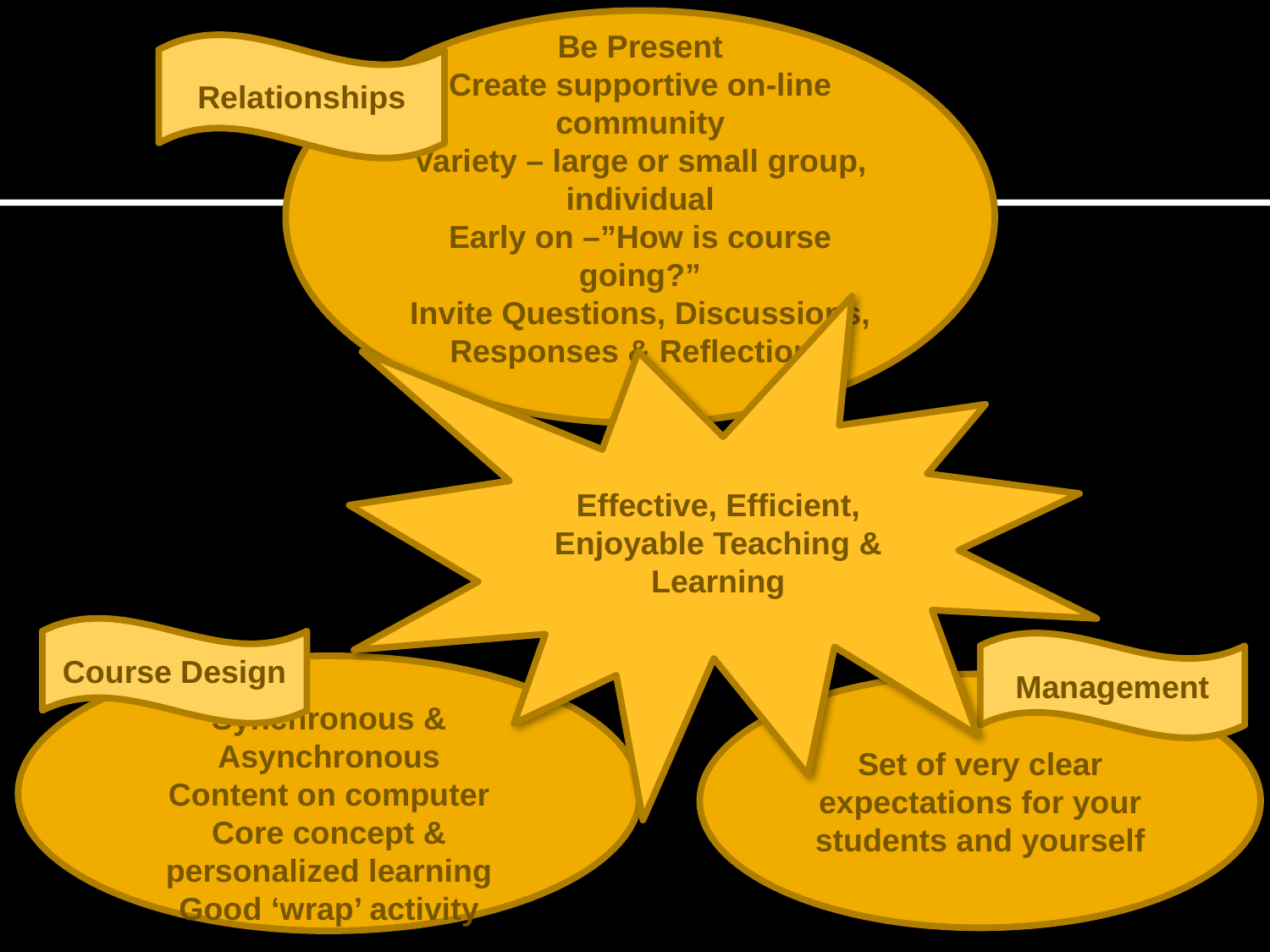

Be Present
Create supportive on-line community
Variety – large or small group, individual
Early on –”How is course going?”
Invite Questions, Discussions, Responses & Reflections

Relationships
Effective, Efficient, Enjoyable Teaching & Learning
Course Design
Management

Synchronous & Asynchronous
Content on computer
Core concept & personalized learning
Good ‘wrap’ activity

Set of very clear expectations for your students and yourself